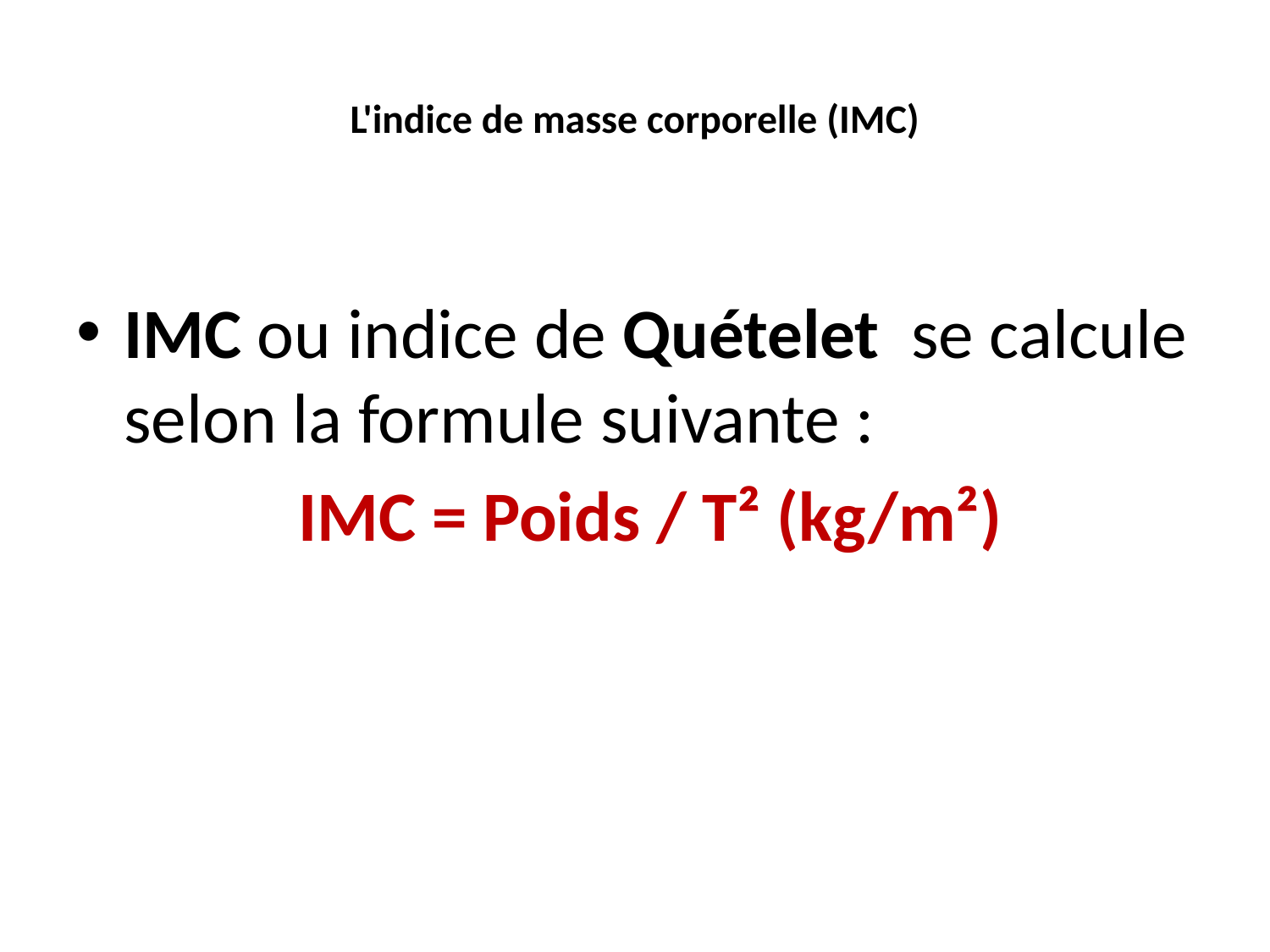

# L'indice de masse corporelle (IMC)
IMC ou indice de Quételet  se calcule selon la formule suivante :
              IMC = Poids / T² (kg/m²)